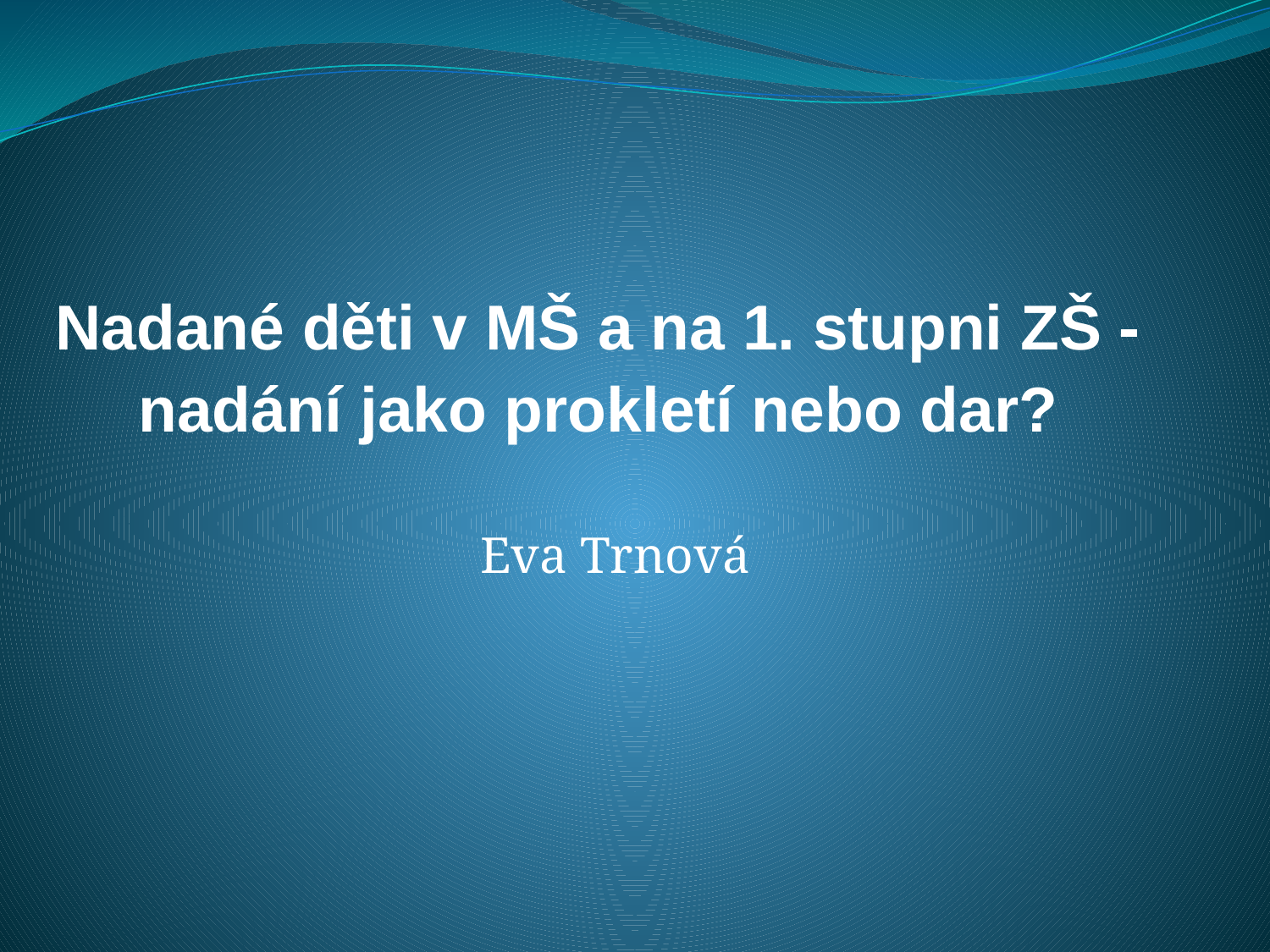

# Nadané děti v MŠ a na 1. stupni ZŠ - nadání jako prokletí nebo dar?

Eva Trnová